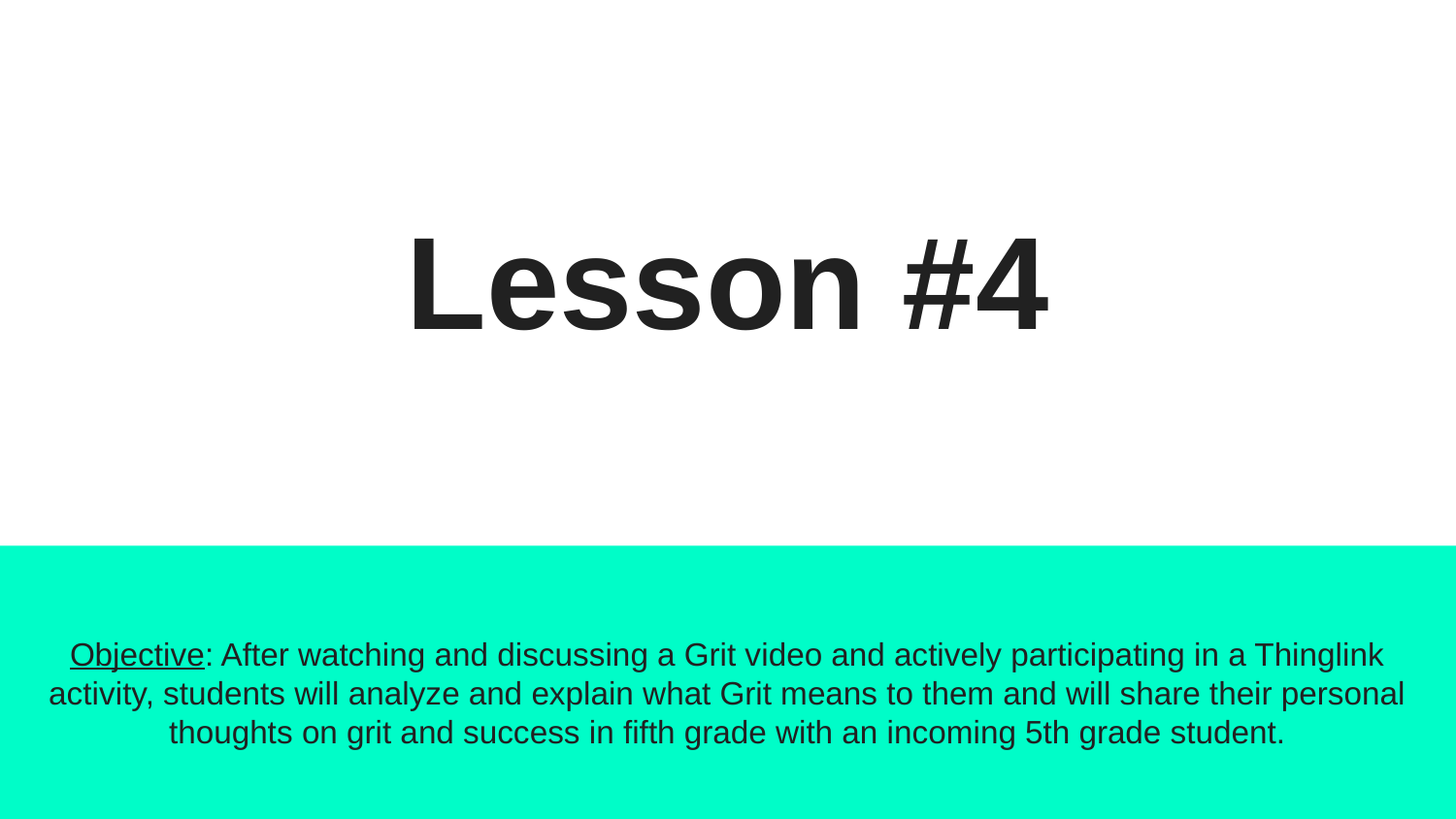

# Lesson #4
Objective: After watching and discussing a Grit video and actively participating in a Thinglink activity, students will analyze and explain what Grit means to them and will share their personal thoughts on grit and success in fifth grade with an incoming 5th grade student.